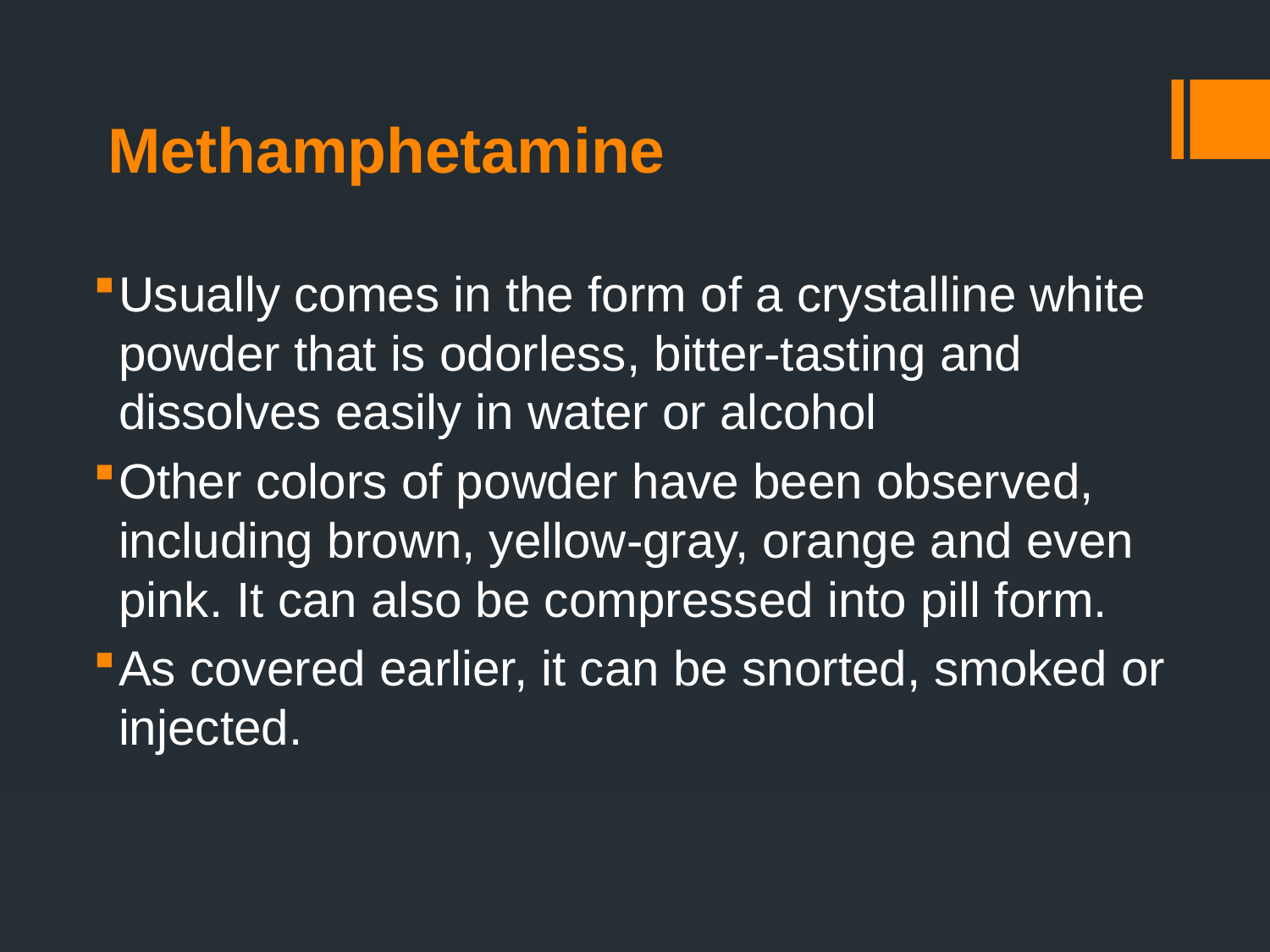

# Methamphetamine
Usually comes in the form of a crystalline white powder that is odorless, bitter-tasting and dissolves easily in water or alcohol
Other colors of powder have been observed, including brown, yellow-gray, orange and even pink. It can also be compressed into pill form.
As covered earlier, it can be snorted, smoked or injected.